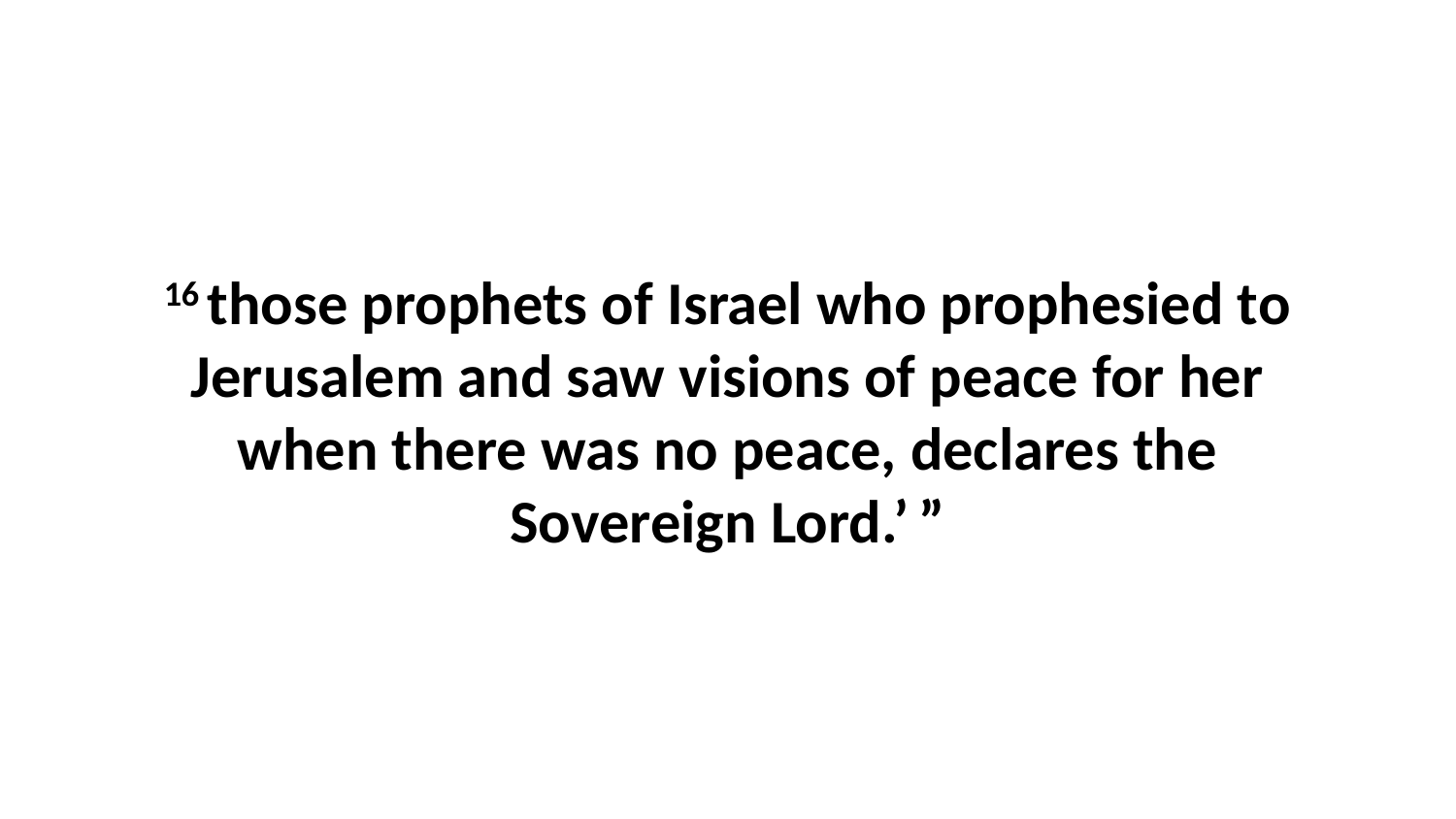

16 those prophets of Israel who prophesied to Jerusalem and saw visions of peace for her when there was no peace, declares the Sovereign Lord.’ ”